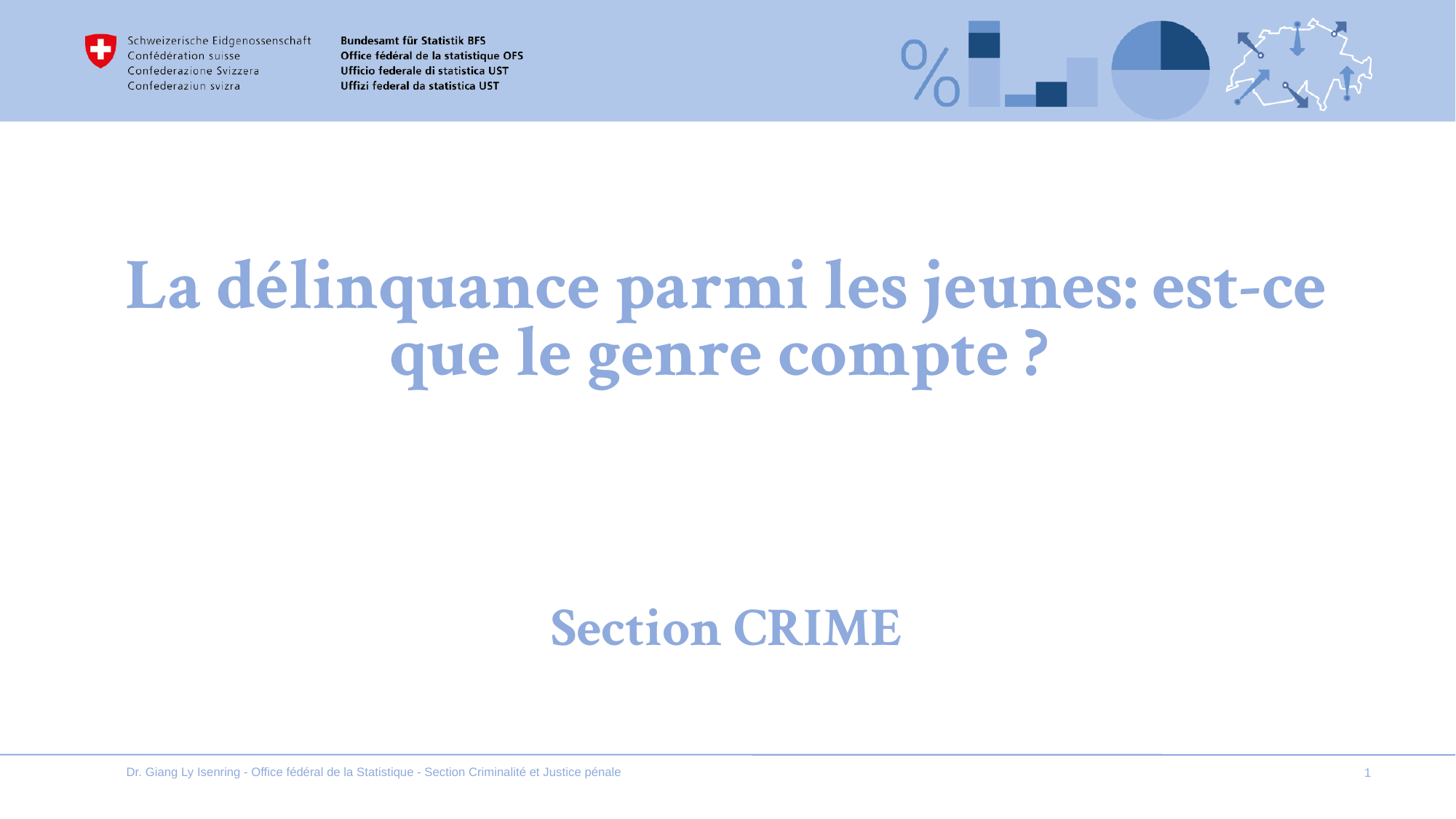

# La délinquance parmi les jeunes: est-ce que le genre compte ? Section CRIME

Dr. Giang Ly Isenring - Office fédéral de la Statistique - Section Criminalité et Justice pénale
1